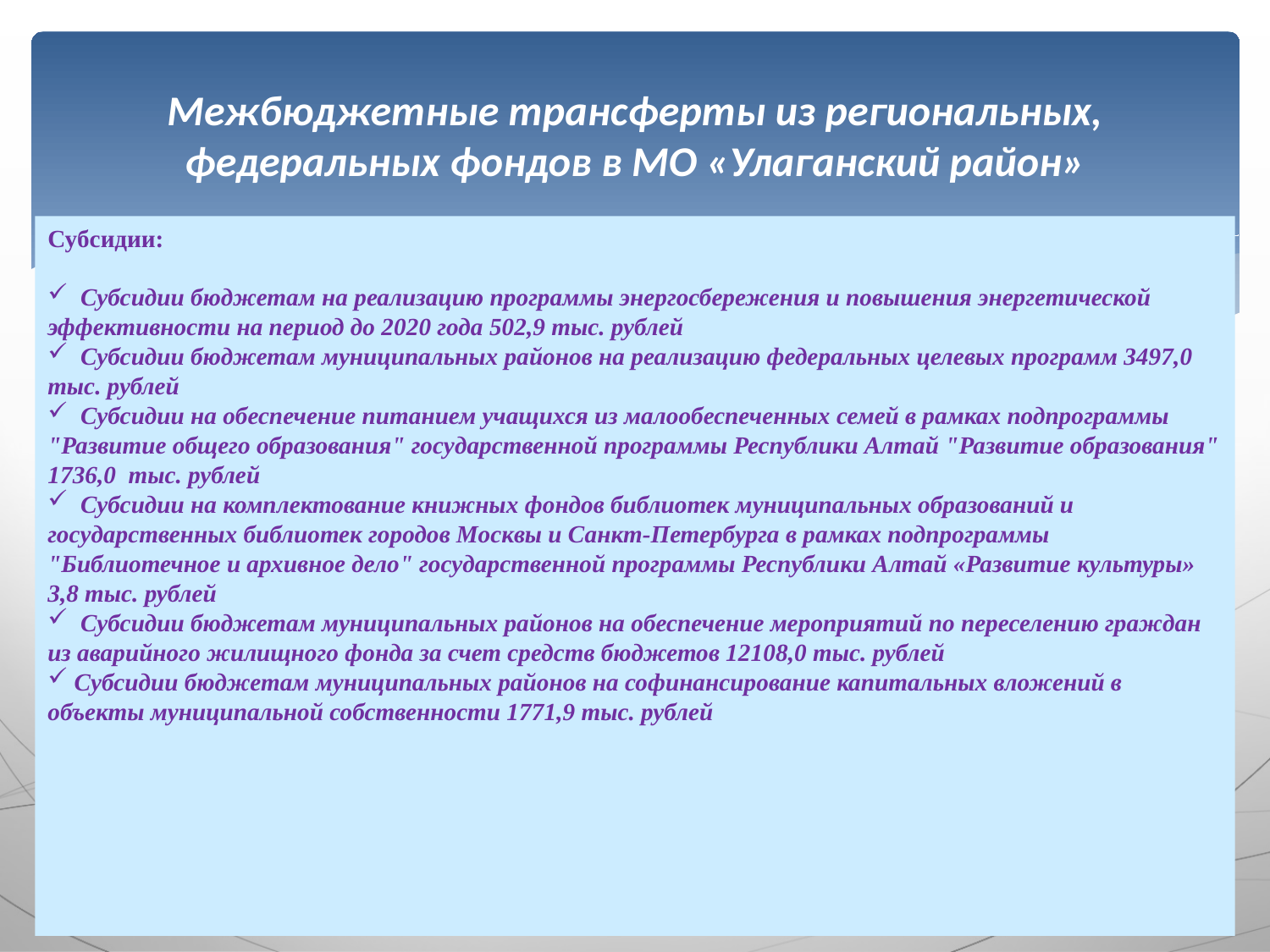

# Межбюджетные трансферты из региональных, федеральных фондов в МО «Улаганский район»
Субсидии:

  Субсидии бюджетам на реализацию программы энергосбережения и повышения энергетической эффективности на период до 2020 года 502,9 тыс. рублей
  Субсидии бюджетам муниципальных районов на реализацию федеральных целевых программ 3497,0  тыс. рублей
  Субсидии на обеспечение питанием учащихся из малообеспеченных семей в рамках подпрограммы "Развитие общего образования" государственной программы Республики Алтай "Развитие образования" 1736,0  тыс. рублей
  Субсидии на комплектование книжных фондов библиотек муниципальных образований и государственных библиотек городов Москвы и Санкт-Петербурга в рамках подпрограммы "Библиотечное и архивное дело" государственной программы Республики Алтай «Развитие культуры» 3,8 тыс. рублей
  Субсидии бюджетам муниципальных районов на обеспечение мероприятий по переселению граждан из аварийного жилищного фонда за счет средств бюджетов 12108,0 тыс. рублей
 Субсидии бюджетам муниципальных районов на софинансирование капитальных вложений в объекты муниципальной собственности 1771,9 тыс. рублей